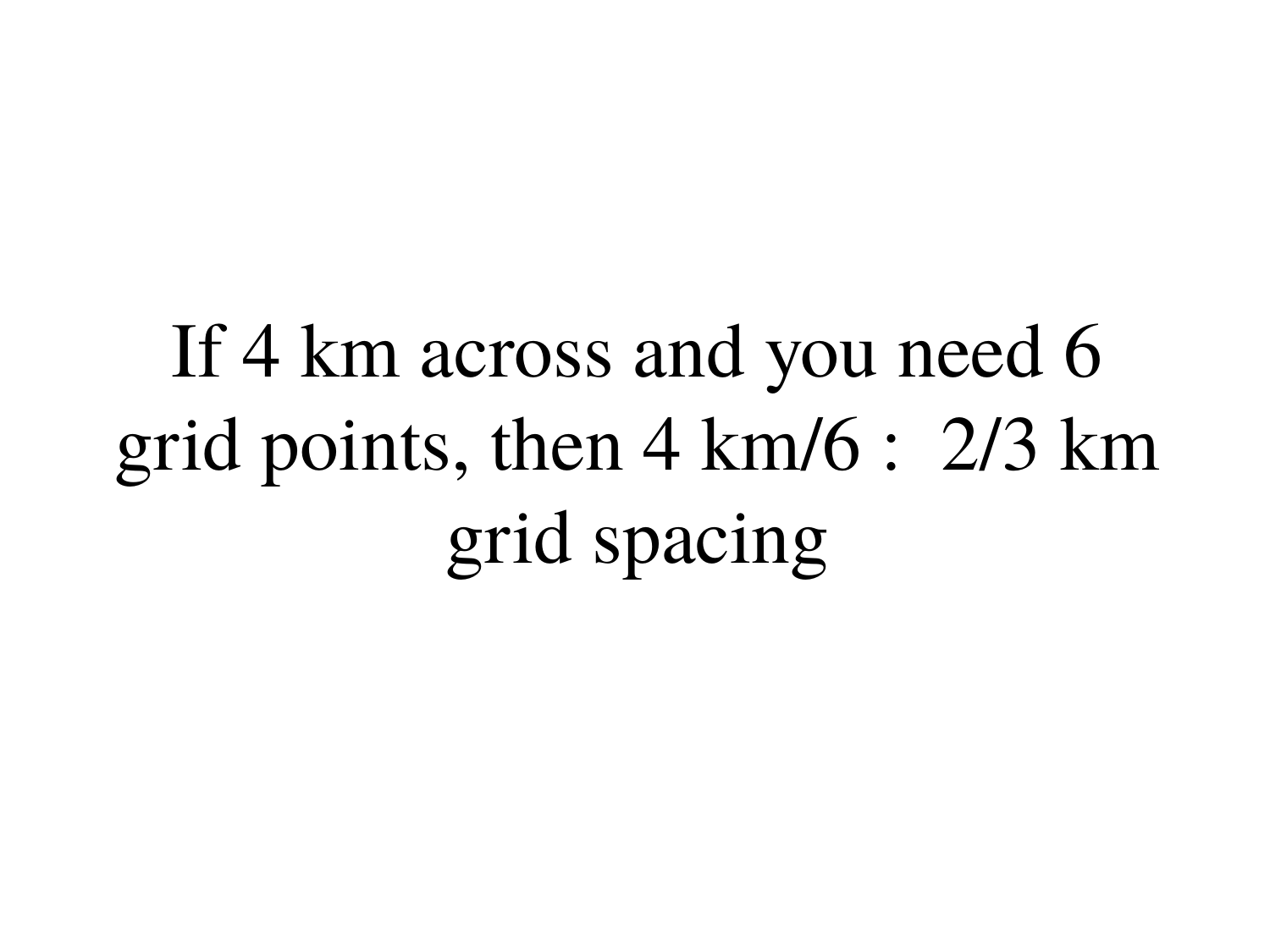

# If 4 km across and you need 6 grid points, then 4 km/6 :  2/3 km grid spacing